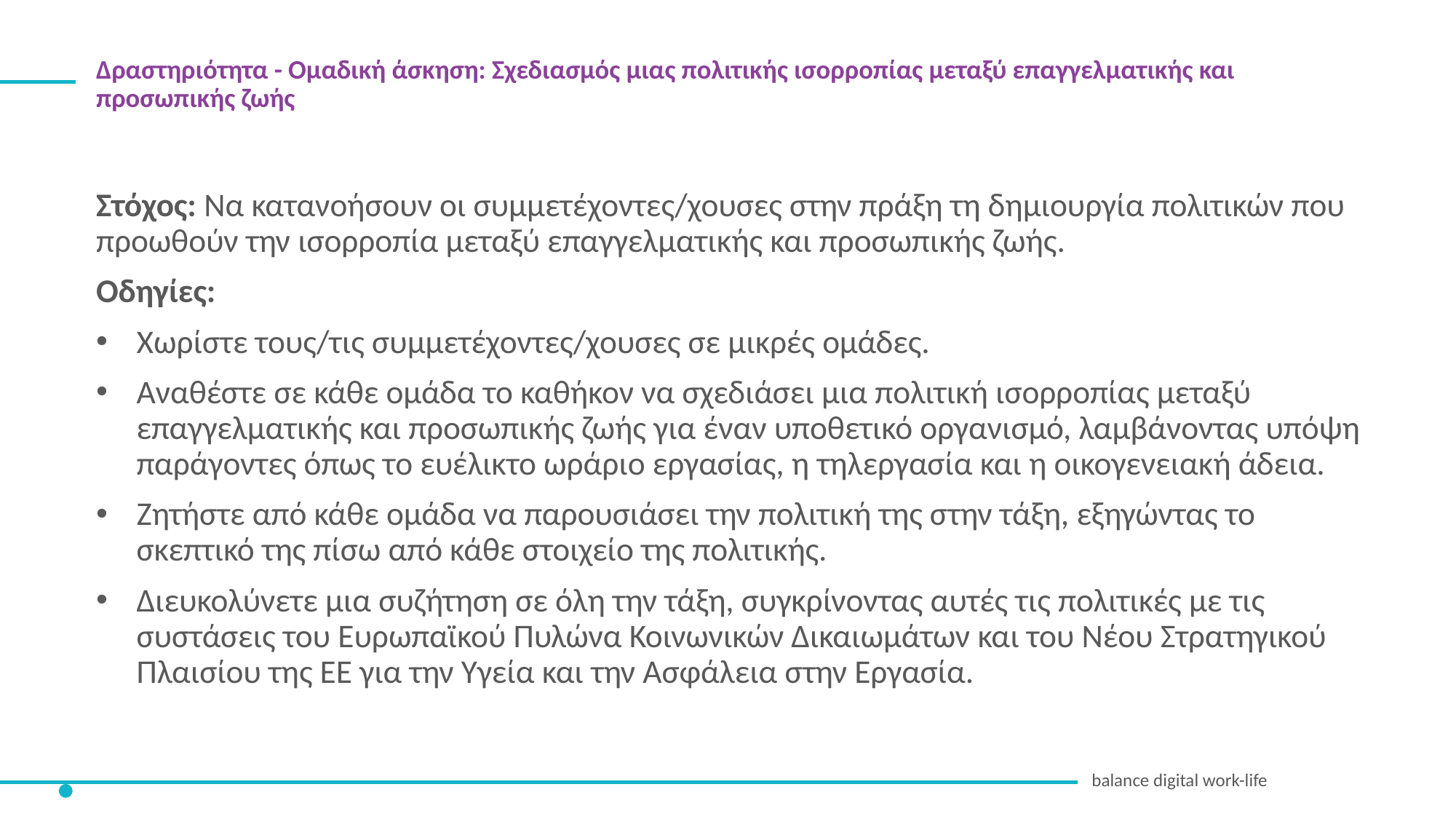

Δραστηριότητα - Ομαδική άσκηση: Σχεδιασμός μιας πολιτικής ισορροπίας μεταξύ επαγγελματικής και προσωπικής ζωής
Στόχος: Να κατανοήσουν οι συμμετέχοντες/χουσες στην πράξη τη δημιουργία πολιτικών που προωθούν την ισορροπία μεταξύ επαγγελματικής και προσωπικής ζωής.
Οδηγίες:
Χωρίστε τους/τις συμμετέχοντες/χουσες σε μικρές ομάδες.
Αναθέστε σε κάθε ομάδα το καθήκον να σχεδιάσει μια πολιτική ισορροπίας μεταξύ επαγγελματικής και προσωπικής ζωής για έναν υποθετικό οργανισμό, λαμβάνοντας υπόψη παράγοντες όπως το ευέλικτο ωράριο εργασίας, η τηλεργασία και η οικογενειακή άδεια.
Ζητήστε από κάθε ομάδα να παρουσιάσει την πολιτική της στην τάξη, εξηγώντας το σκεπτικό της πίσω από κάθε στοιχείο της πολιτικής.
Διευκολύνετε μια συζήτηση σε όλη την τάξη, συγκρίνοντας αυτές τις πολιτικές με τις συστάσεις του Ευρωπαϊκού Πυλώνα Κοινωνικών Δικαιωμάτων και του Νέου Στρατηγικού Πλαισίου της ΕΕ για την Υγεία και την Ασφάλεια στην Εργασία.